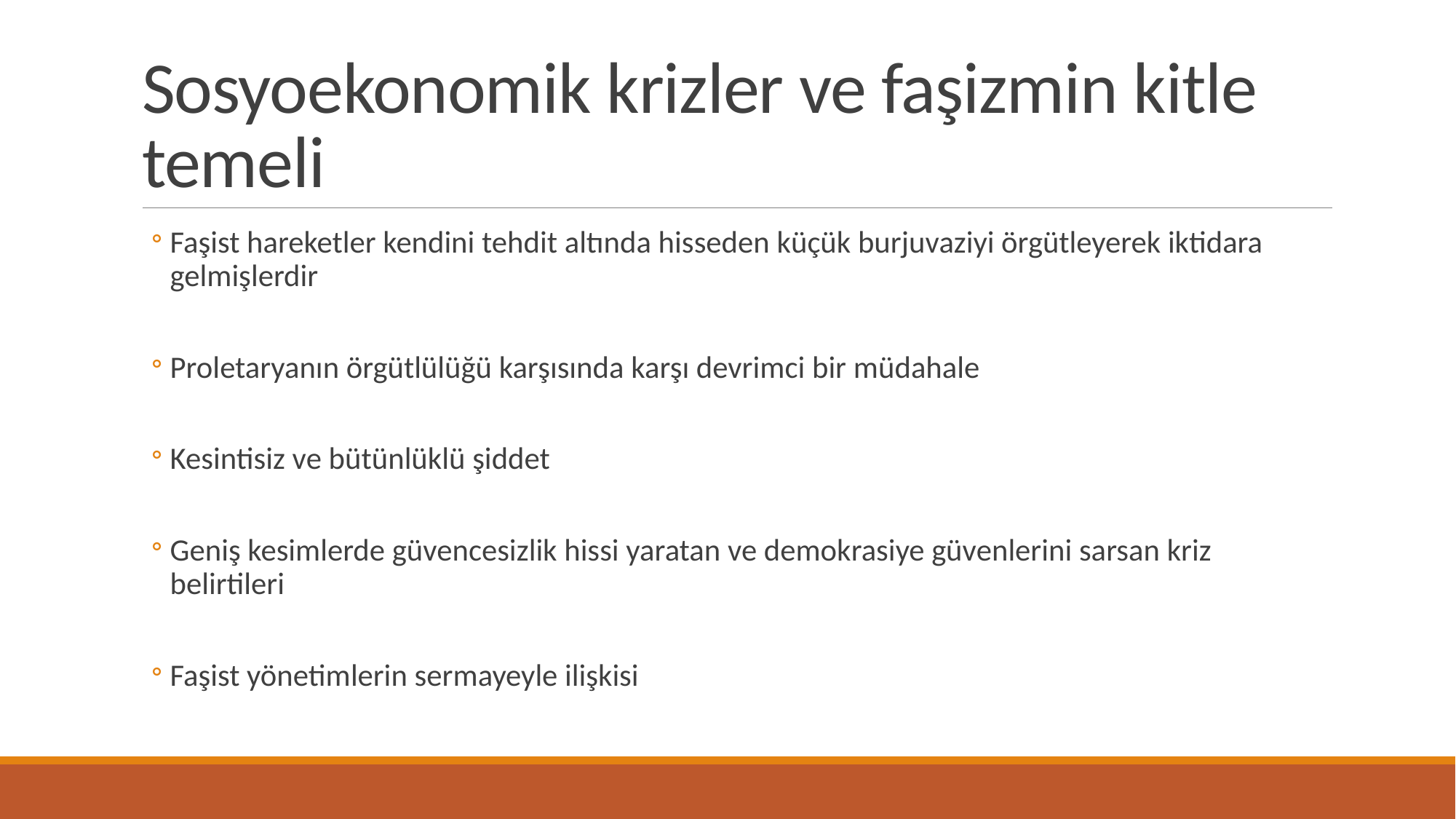

# Sosyoekonomik krizler ve faşizmin kitle temeli
Faşist hareketler kendini tehdit altında hisseden küçük burjuvaziyi örgütleyerek iktidara gelmişlerdir

Proletaryanın örgütlülüğü karşısında karşı devrimci bir müdahale

Kesintisiz ve bütünlüklü şiddet

Geniş kesimlerde güvencesizlik hissi yaratan ve demokrasiye güvenlerini sarsan kriz belirtileri

Faşist yönetimlerin sermayeyle ilişkisi